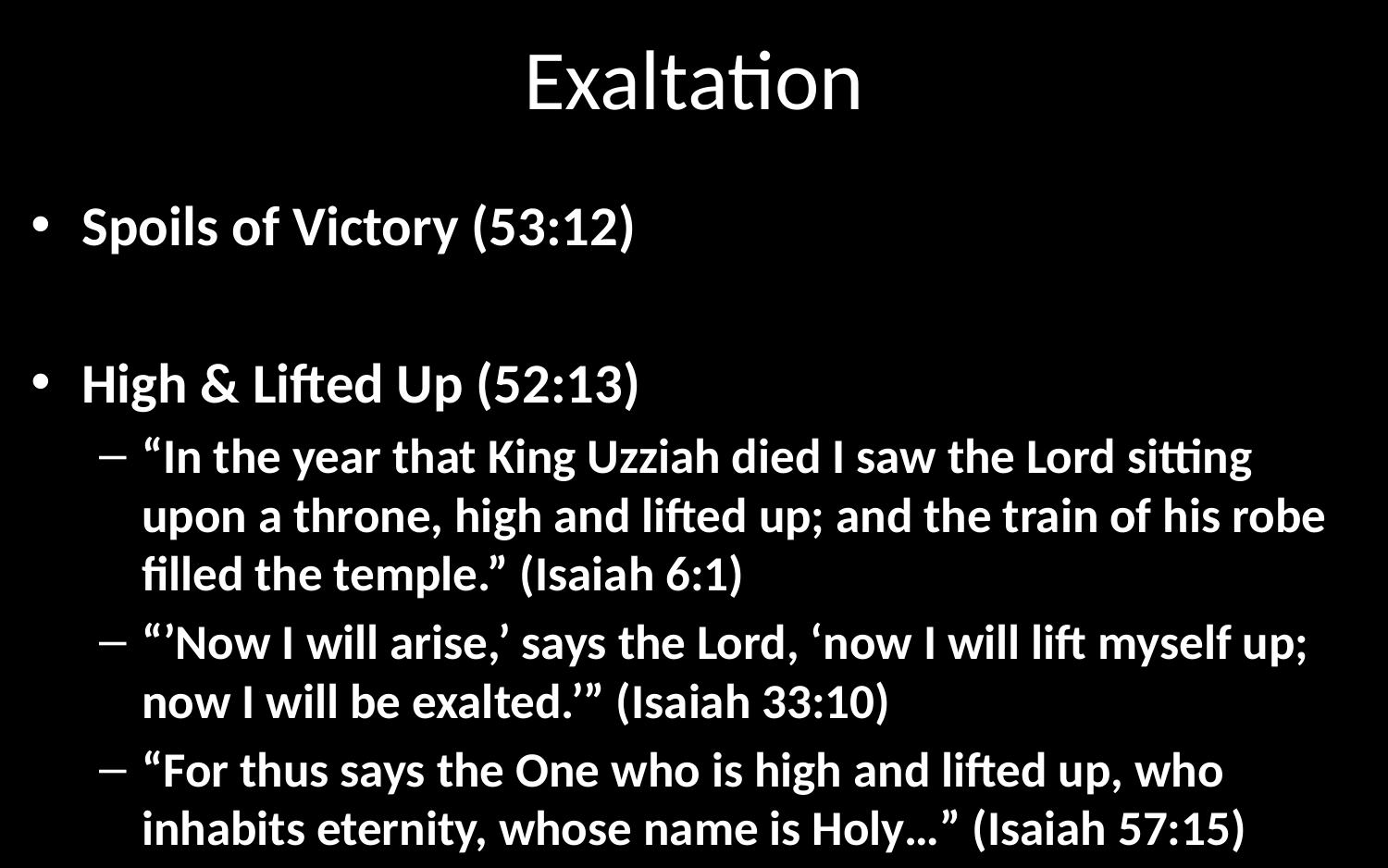

# Exaltation
Spoils of Victory (53:12)

High & Lifted Up (52:13)
“In the year that King Uzziah died I saw the Lord sitting upon a throne, high and lifted up; and the train of his robe filled the temple.” (Isaiah 6:1)
“’Now I will arise,’ says the Lord, ‘now I will lift myself up; now I will be exalted.’” (Isaiah 33:10)
“For thus says the One who is high and lifted up, who inhabits eternity, whose name is Holy…” (Isaiah 57:15)